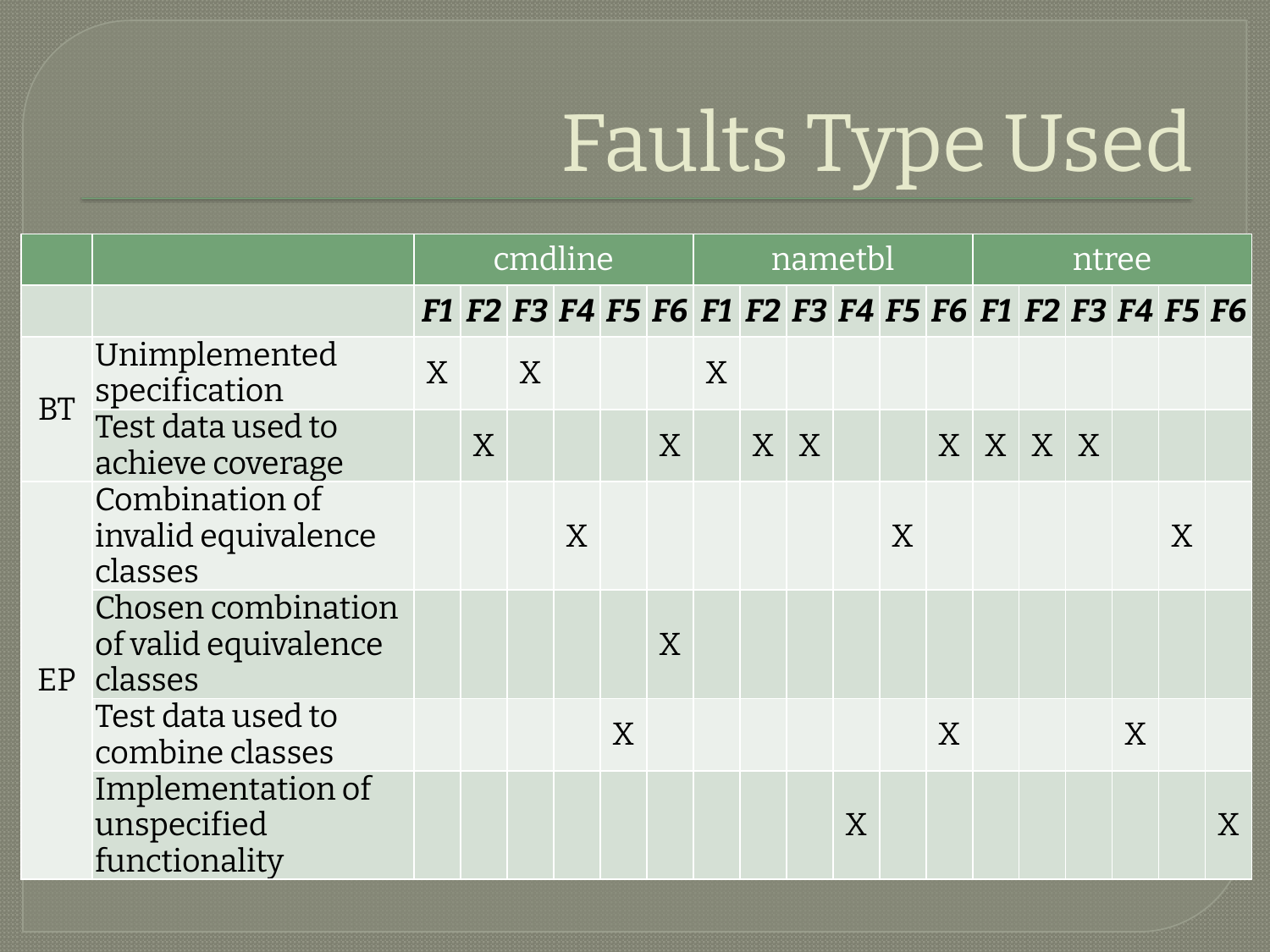

# Faults Type Used
|  |  | cmdline |  |  |  |  |  | nametbl |  |  |  |  |  | ntree |  |  |  |  |  |
| --- | --- | --- | --- | --- | --- | --- | --- | --- | --- | --- | --- | --- | --- | --- | --- | --- | --- | --- | --- |
|  |  | F1 | F2 | F3 | F4 | F5 | F6 | F1 | F2 | F3 | F4 | F5 | F6 | F1 | F2 | F3 | F4 | F5 | F6 |
| BT | Unimplemented specification | X |  | X |  |  |  | X |  |  |  |  |  |  |  |  |  |  |  |
|  | Test data used to achieve coverage |  | X |  |  |  | X |  | X | X |  |  | X | X | X | X |  |  |  |
| EP | Combination of invalid equivalence classes |  |  |  | X |  |  |  |  |  |  | X |  |  |  |  |  | X |  |
|  | Chosen combination of valid equivalence classes |  |  |  |  |  | X |  |  |  |  |  |  |  |  |  |  |  |  |
|  | Test data used to combine classes |  |  |  |  | X |  |  |  |  |  |  | X |  |  |  | X |  |  |
|  | Implementation of unspecified functionality |  |  |  |  |  |  |  |  |  | X |  |  |  |  |  |  |  | X |